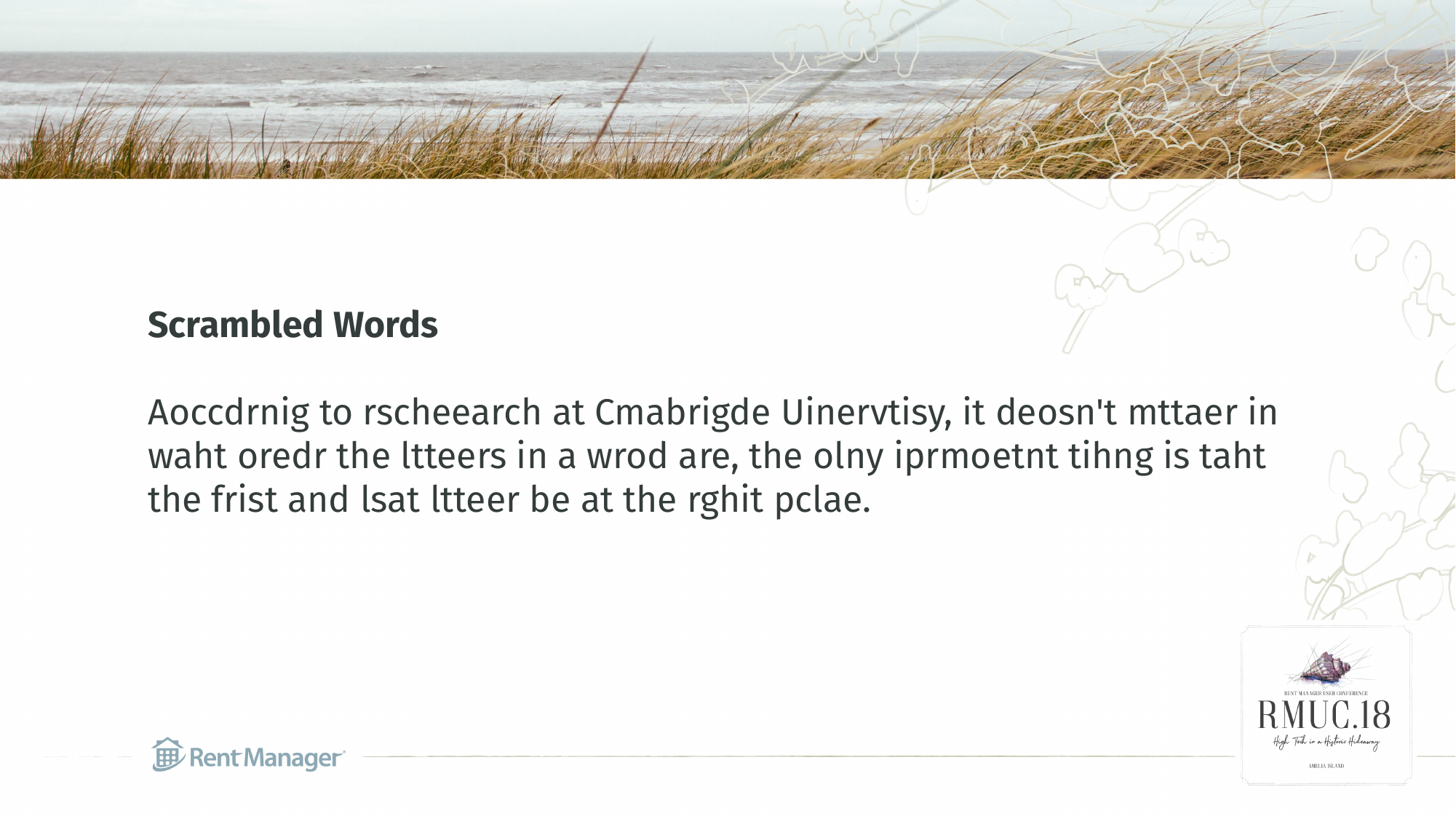

Scrambled Words

Aoccdrnig to rscheearch at Cmabrigde Uinervtisy, it deosn't mttaer in waht oredr the ltteers in a wrod are, the olny iprmoetnt tihng is taht the frist and lsat ltteer be at the rghit pclae.